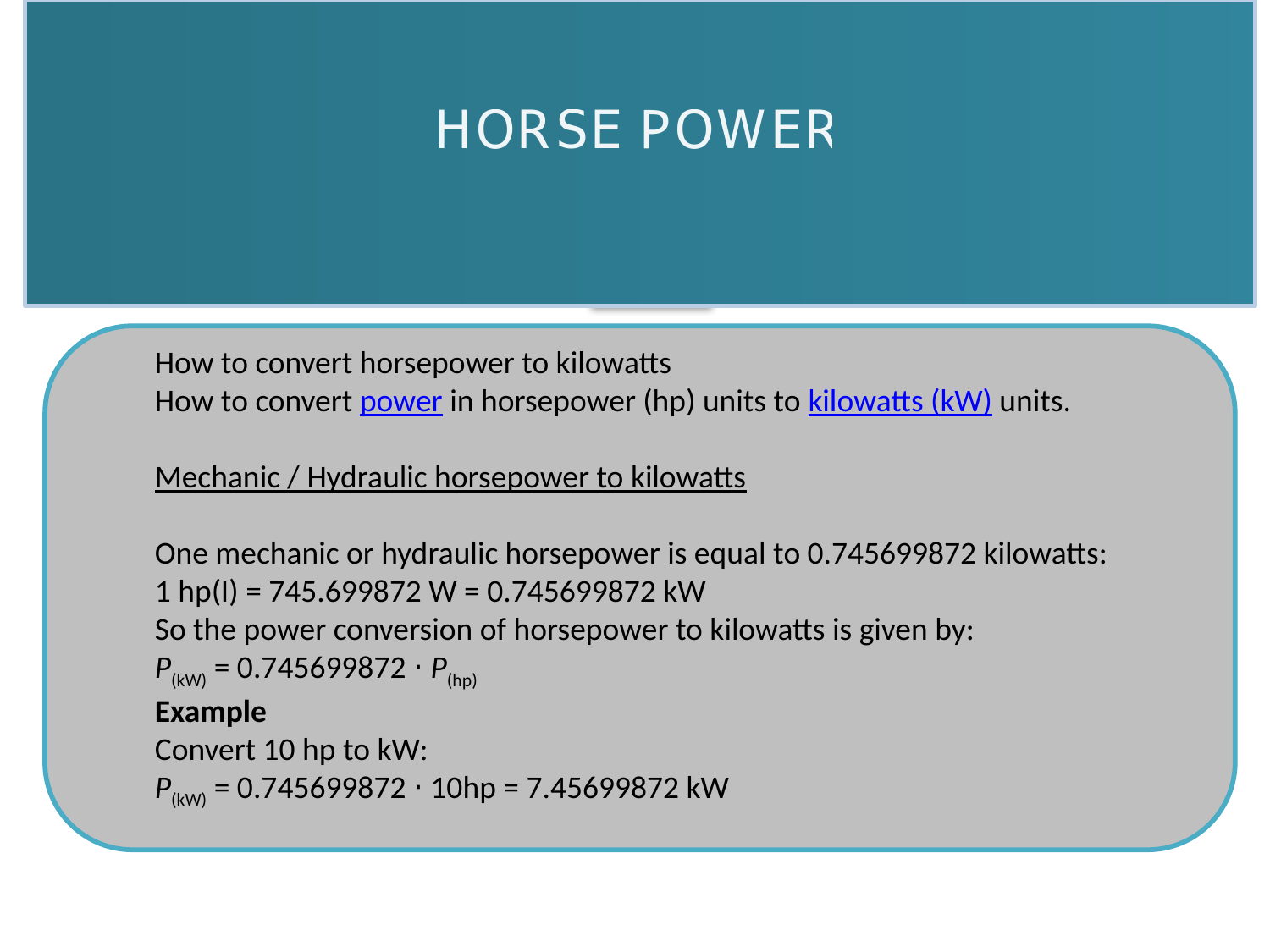

HORSE POWER

How to convert horsepower to kilowatts
How to convert power in horsepower (hp) units to kilowatts (kW) units.

Mechanic / Hydraulic horsepower to kilowatts

One mechanic or hydraulic horsepower is equal to 0.745699872 kilowatts:
1 hp(I) = 745.699872 W = 0.745699872 kW
So the power conversion of horsepower to kilowatts is given by:
P(kW) = 0.745699872 ⋅ P(hp)
Example
Convert 10 hp to kW:
P(kW) = 0.745699872 ⋅ 10hp = 7.45699872 kW